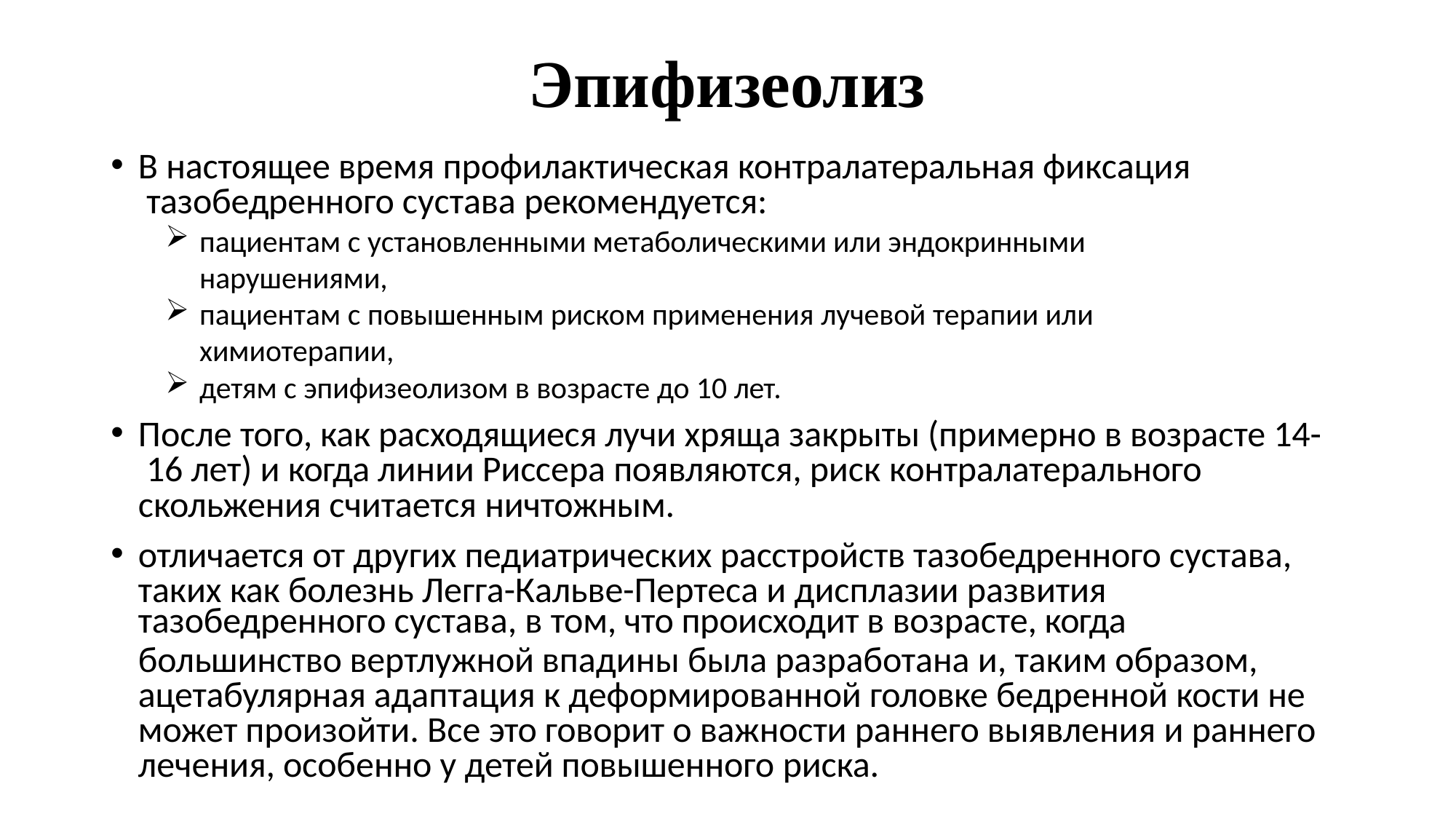

# Эпифизеолиз
В настоящее время профилактическая контралатеральная фиксация  тазобедренного сустава рекомендуется:
пациентам с установленными метаболическими или эндокринными нарушениями,
пациентам с повышенным риском применения лучевой терапии или химиотерапии,
детям с эпифизеолизом в возрасте до 10 лет.
После того, как расходящиеся лучи хряща закрыты (примерно в возрасте 14-  16 лет) и когда линии Риссера появляются, риск контралатерального
скольжения считается ничтожным.
отличается от других педиатрических расстройств тазобедренного сустава,  таких как болезнь Легга-Кальве-Пертеса и дисплазии развития
тазобедренного сустава, в том, что происходит в возрасте, когда
большинство вертлужной впадины была разработана и, таким образом,  ацетабулярная адаптация к деформированной головке бедренной кости не  может произойти. Все это говорит о важности раннего выявления и раннего  лечения, особенно у детей повышенного риска.